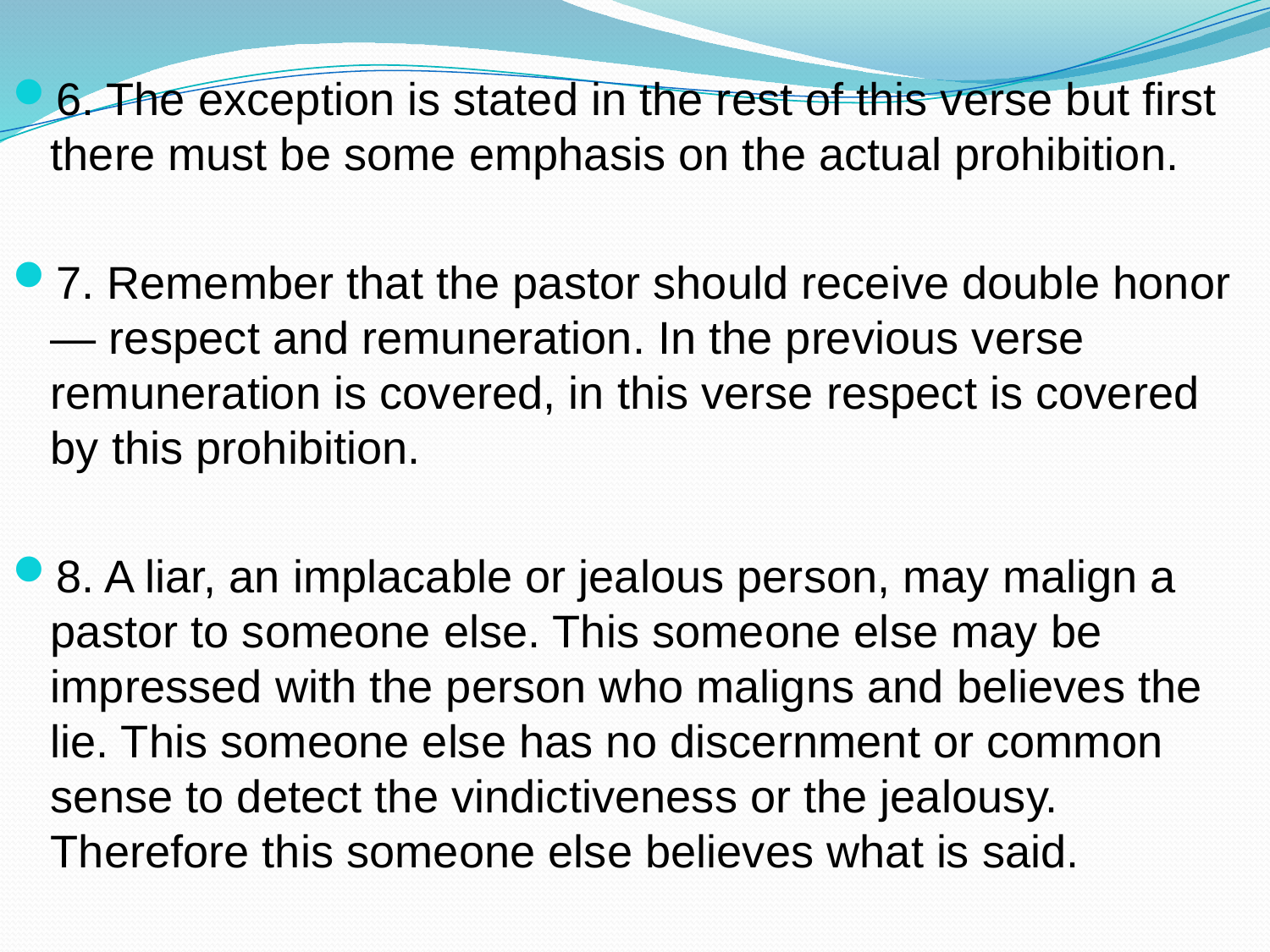

6. The exception is stated in the rest of this verse but first there must be some emphasis on the actual prohibition.

7. Remember that the pastor should receive double honor — respect and remuneration. In the previous verse remuneration is covered, in this verse respect is covered by this prohibition.

8. A liar, an implacable or jealous person, may malign a pastor to someone else. This someone else may be impressed with the person who maligns and believes the lie. This someone else has no discernment or common sense to detect the vindictiveness or the jealousy. Therefore this someone else believes what is said.